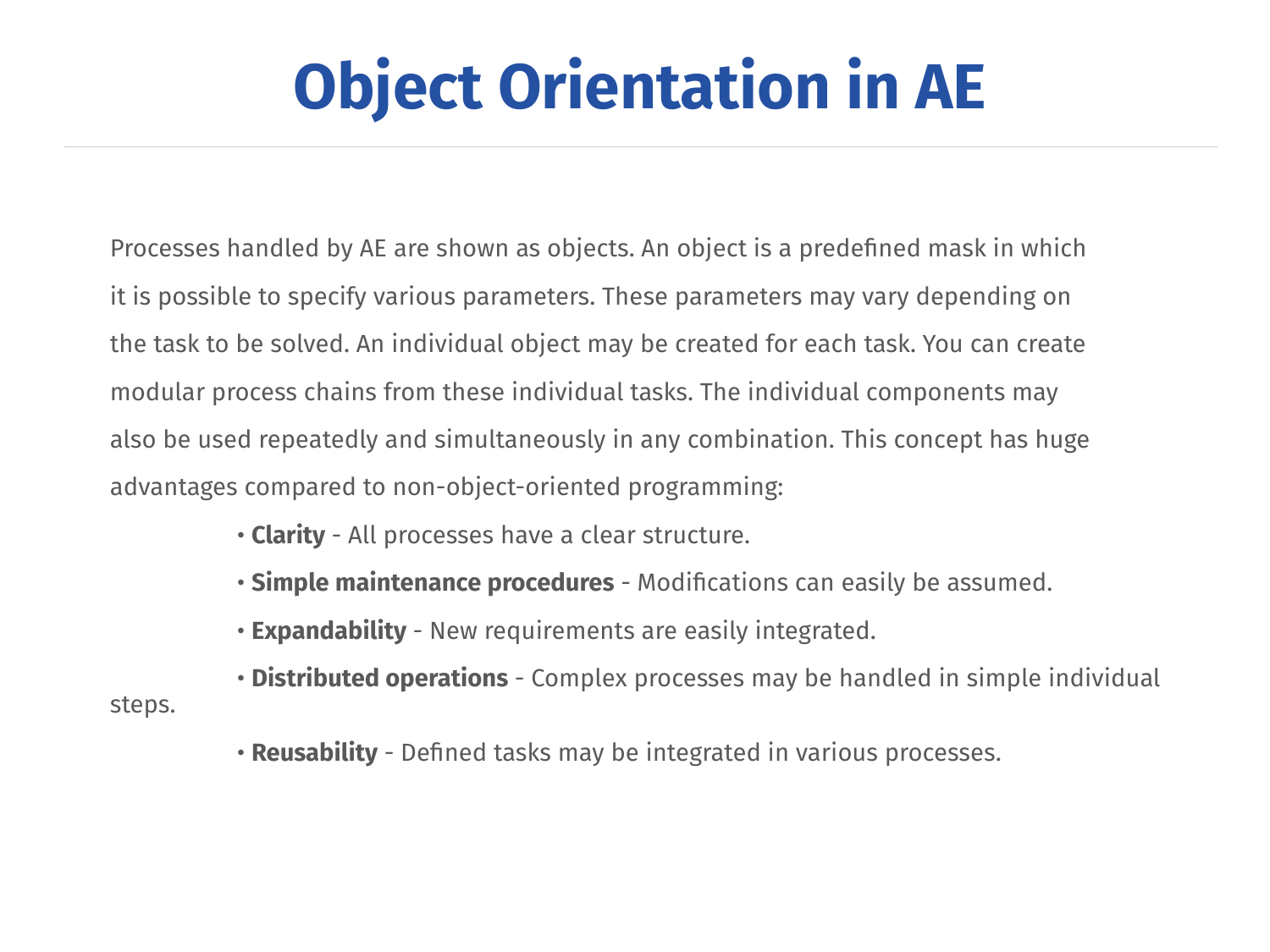

# Object Orientation in AE
Processes handled by AE are shown as objects. An object is a predefined mask in which
it is possible to specify various parameters. These parameters may vary depending on
the task to be solved. An individual object may be created for each task. You can create
modular process chains from these individual tasks. The individual components may
also be used repeatedly and simultaneously in any combination. This concept has huge
advantages compared to non-object-oriented programming:
	• Clarity - All processes have a clear structure.
	• Simple maintenance procedures - Modifications can easily be assumed.
	• Expandability - New requirements are easily integrated.
	• Distributed operations - Complex processes may be handled in simple individual steps.
	• Reusability - Defined tasks may be integrated in various processes.